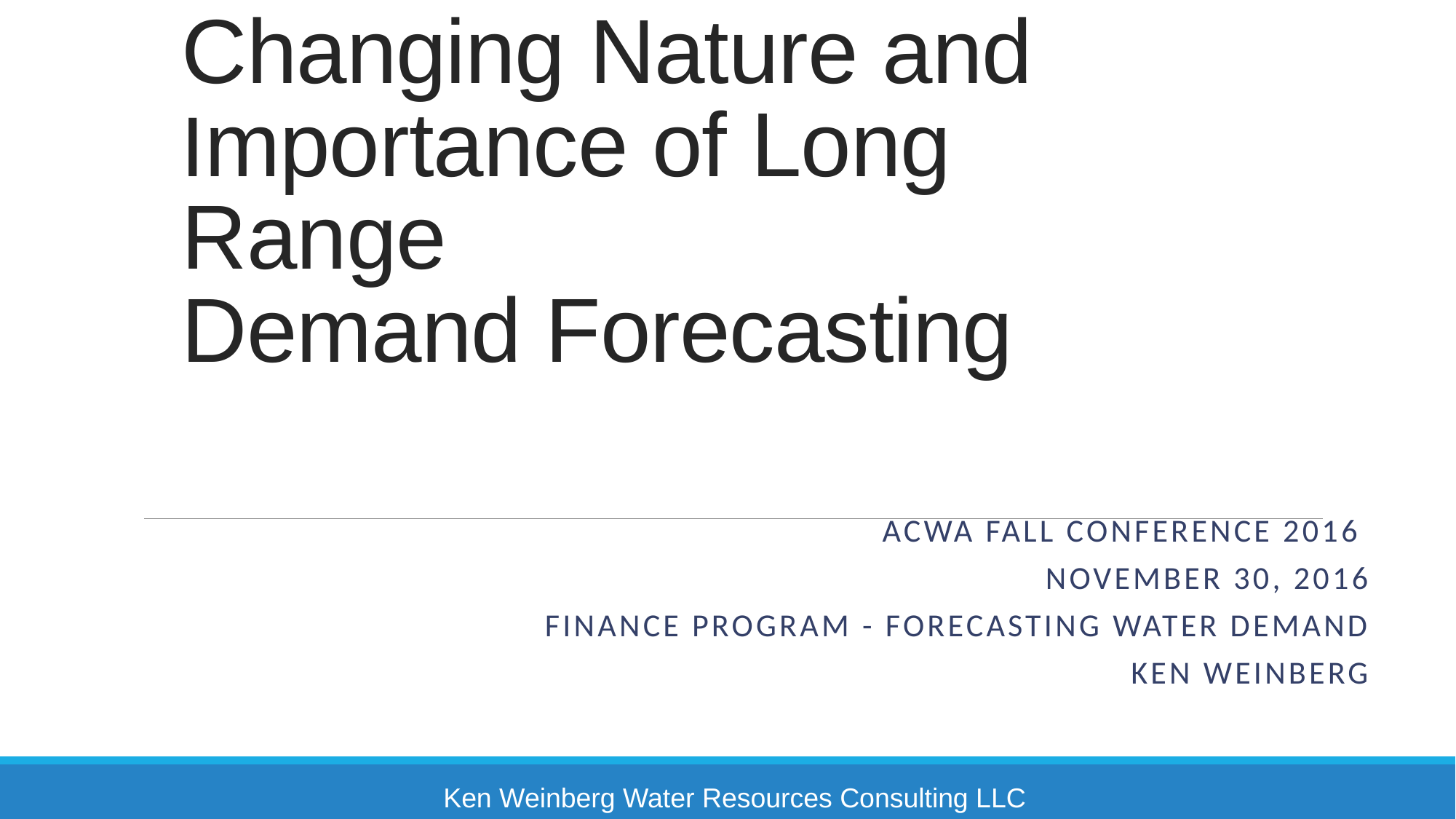

# Changing Nature and Importance of Long Range Demand Forecasting
ACWA Fall Conference 2016
November 30, 2016
Finance Program - Forecasting Water Demand
Ken Weinberg
Ken Weinberg Water Resources Consulting LLC